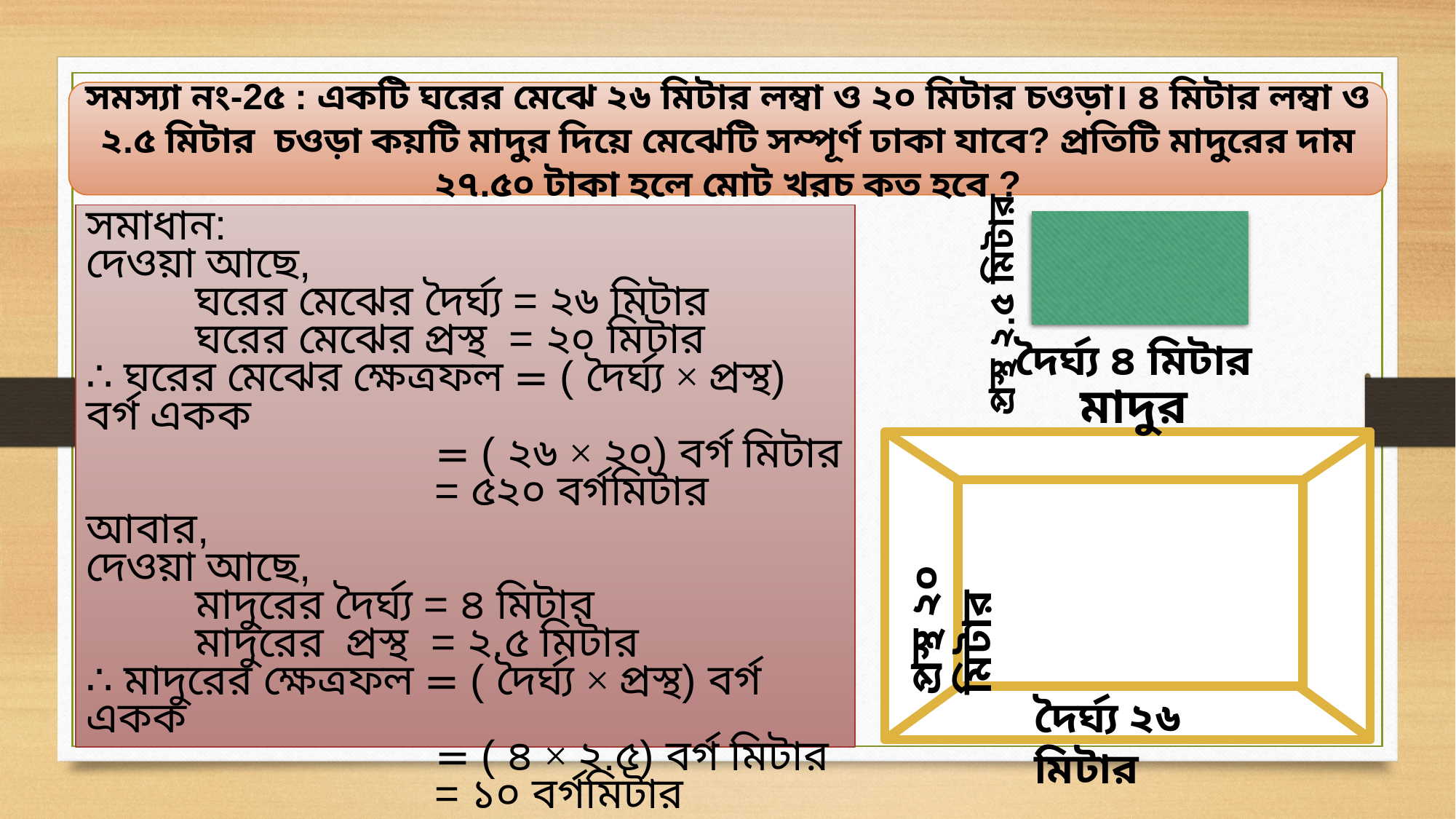

সমস্যা নং-2৫ : একটি ঘরের মেঝে ২৬ মিটার লম্বা ও ২০ মিটার চওড়া। ৪ মিটার লম্বা ও ২.৫ মিটার  চওড়া কয়টি মাদুর দিয়ে মেঝেটি সম্পূর্ণ ঢাকা যাবে? প্রতিটি মাদুরের দাম ২৭.৫০ টাকা হলে মোট খরচ কত হবে ?
সমাধান:
দেওয়া আছে,
	ঘরের মেঝের দৈর্ঘ্য = ২৬ মিটার
	ঘরের মেঝের প্রস্থ  = ২০ মিটার
∴ ঘরের মেঝের ক্ষেত্রফল = ( দৈর্ঘ্য × প্রস্থ) বর্গ একক
		           = ( ২৬ × ২০) বর্গ মিটার
		           = ৫২০ বর্গমিটার
আবার,
দেওয়া আছে,
	মাদুরের দৈর্ঘ্য = ৪ মিটার
	মাদুরের  প্রস্থ  = ২.৫ মিটার
∴ মাদুরের ক্ষেত্রফল = ( দৈর্ঘ্য × প্রস্থ) বর্গ একক
		           = ( ৪ × ২.৫) বর্গ মিটার
		           = ১০ বর্গমিটার

প্রস্থ ২.৫ মিটার
দৈর্ঘ্য ৪ মিটার
মাদুর

প্রস্থ ২০ মিটার
দৈর্ঘ্য ২৬ মিটার